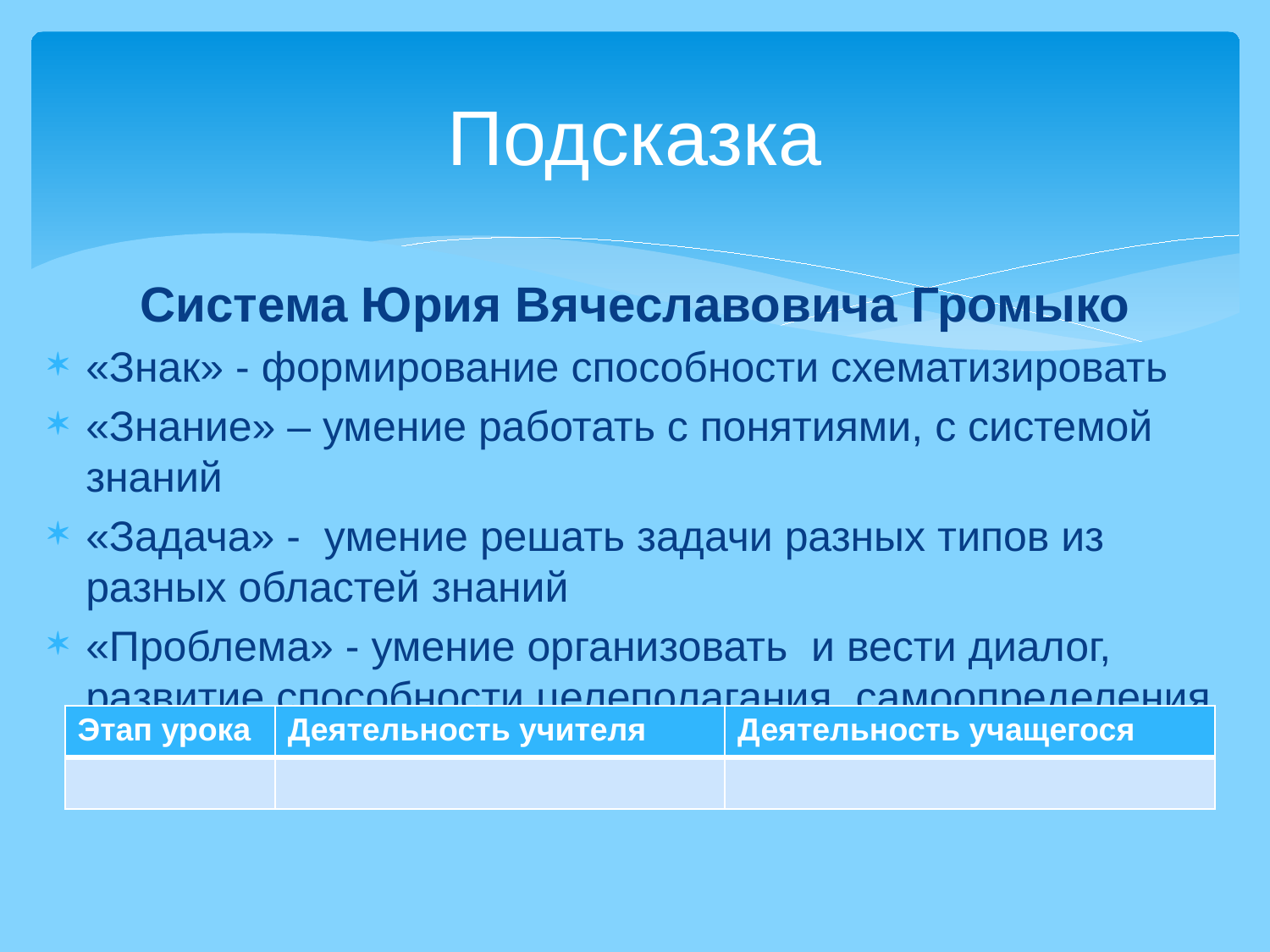

# Подсказка
Система Юрия Вячеславовича Громыко
«Знак» - формирование способности схематизировать
«Знание» – умение работать с понятиями, с системой знаний
«Задача» -  умение решать задачи разных типов из разных областей знаний
«Проблема» - умение организовать  и вести диалог, развитие способности целеполагания, самоопределения и т.д.
| Этап урока | Деятельность учителя | Деятельность учащегося |
| --- | --- | --- |
|  |  |  |